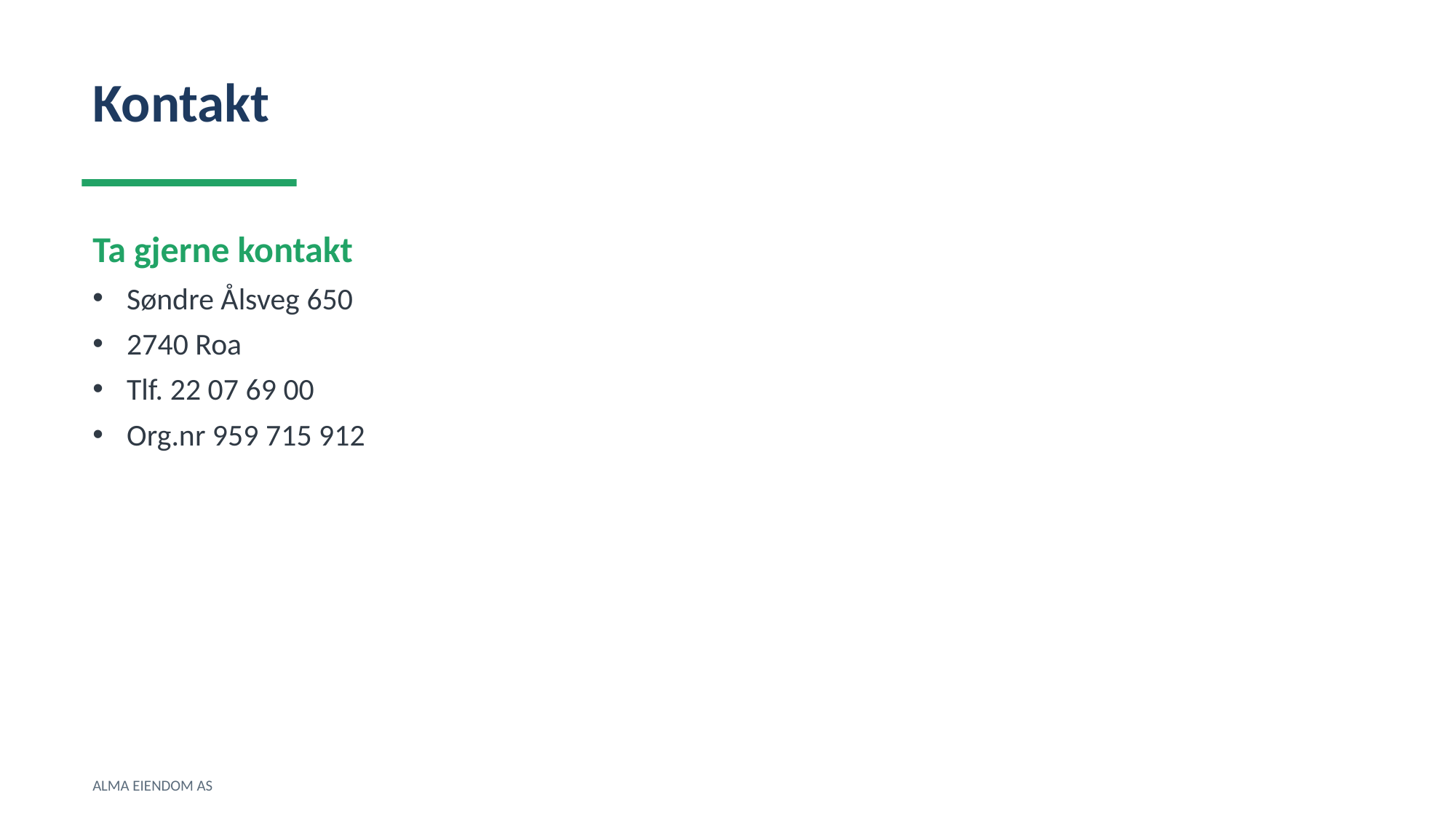

Kontakt

Ta gjerne kontakt
Søndre Ålsveg 650
2740 Roa
Tlf. 22 07 69 00
Org.nr 959 715 912
ALMA EIENDOM AS